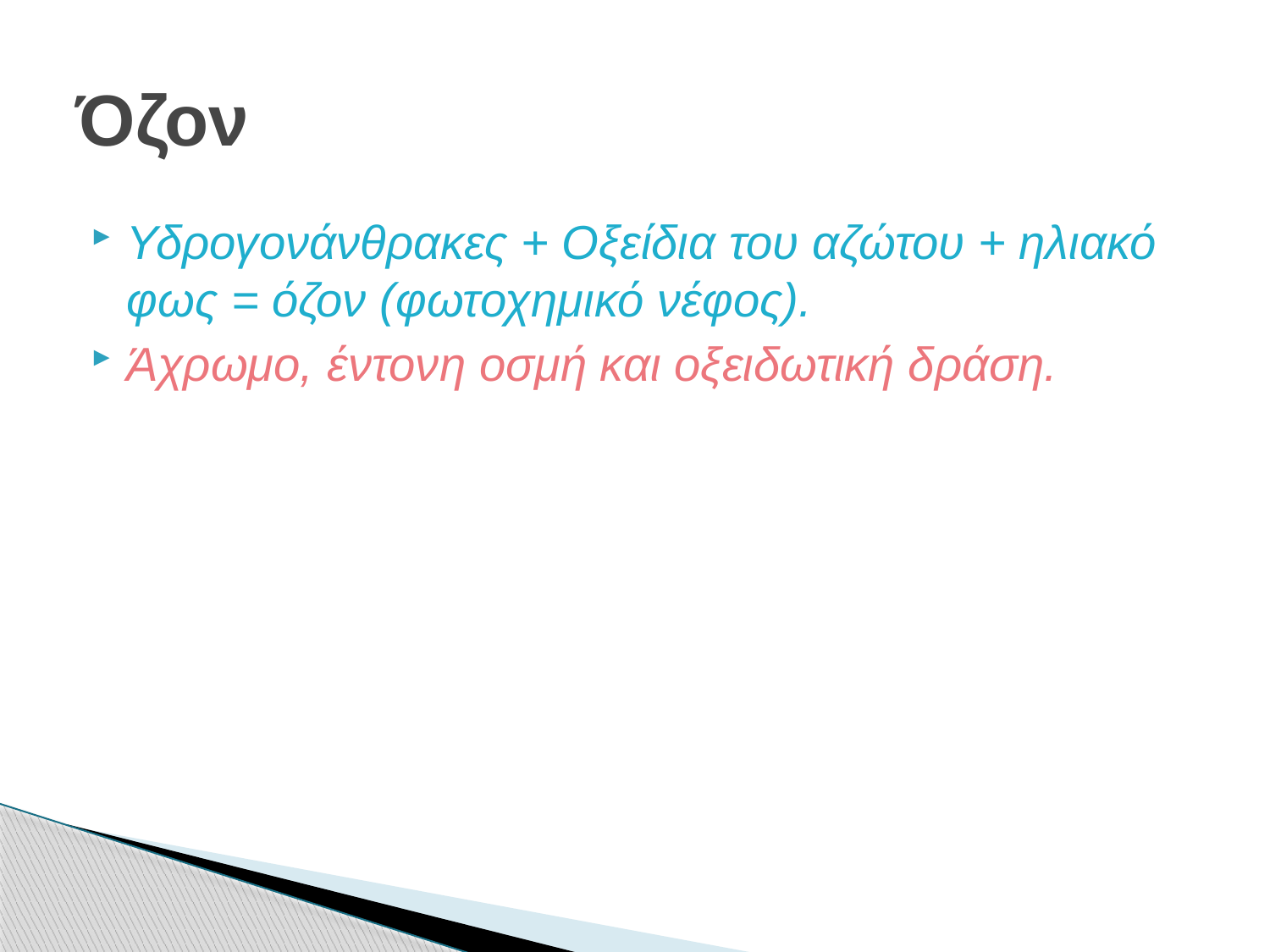

# Όζον
Υδρογονάνθρακες + Οξείδια του αζώτου + ηλιακό φως = όζον (φωτοχημικό νέφος).
Άχρωμο, έντονη οσμή και οξειδωτική δράση.